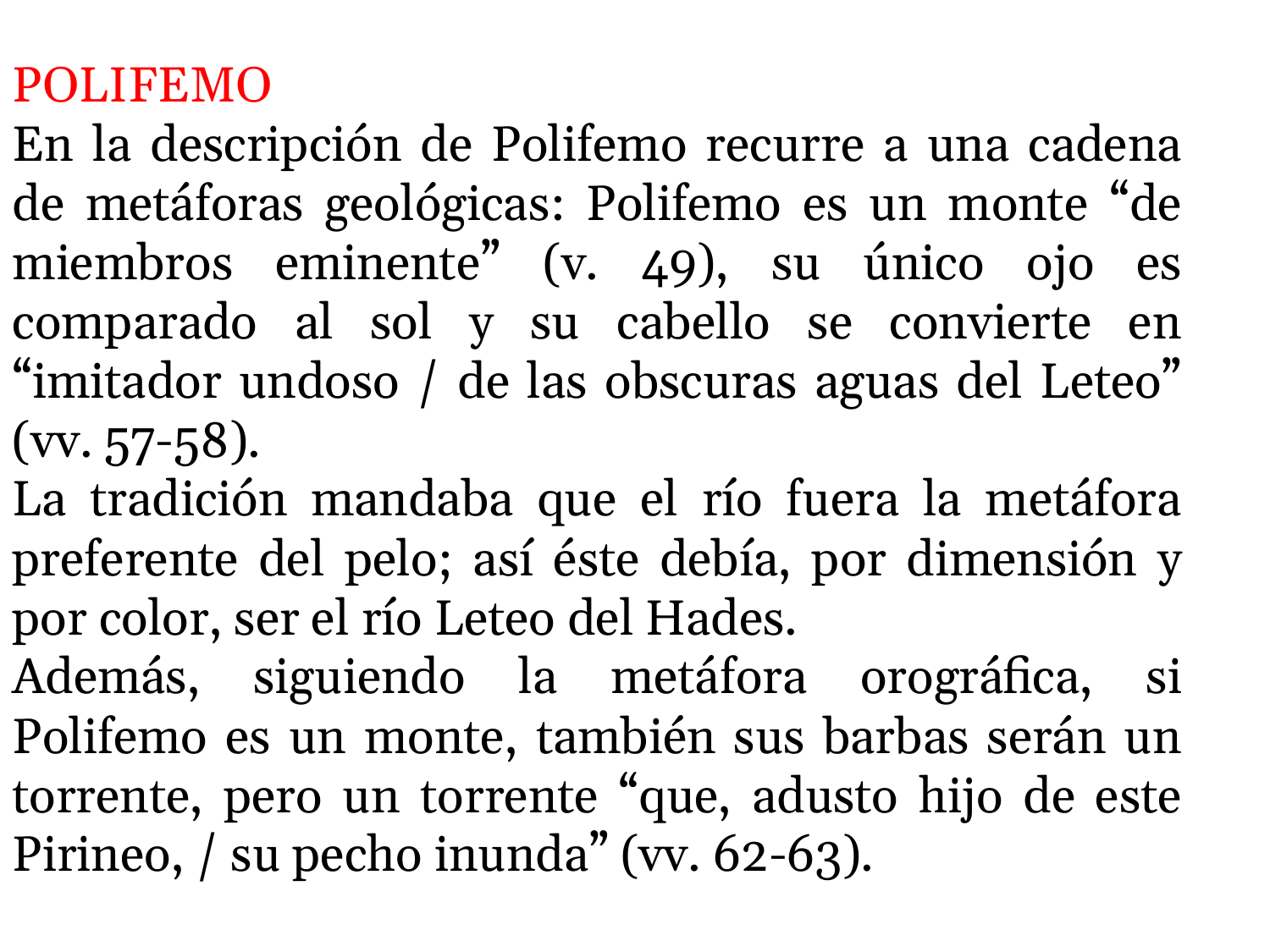

POLIFEMO
En la descripción de Polifemo recurre a una cadena de metáforas geológicas: Polifemo es un monte “de miembros eminente” (v. 49), su único ojo es comparado al sol y su cabello se convierte en “imitador undoso / de las obscuras aguas del Leteo” (vv. 57-58).
La tradición mandaba que el río fuera la metáfora preferente del pelo; así éste debía, por dimensión y por color, ser el río Leteo del Hades.
Además, siguiendo la metáfora orográfica, si Polifemo es un monte, también sus barbas serán un torrente, pero un torrente “que, adusto hijo de este Pirineo, / su pecho inunda” (vv. 62-63).